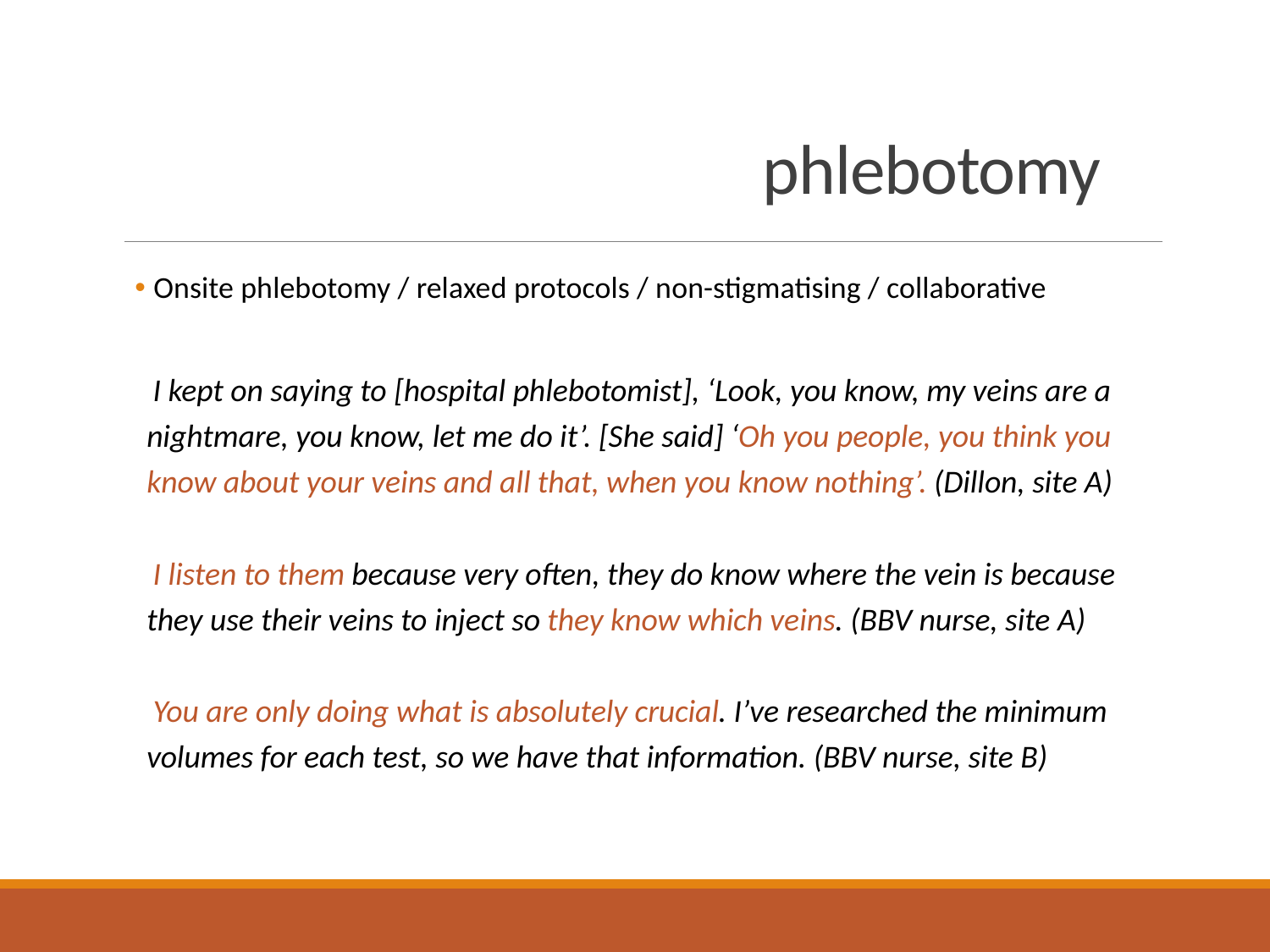

# phlebotomy
 Onsite phlebotomy / relaxed protocols / non-stigmatising / collaborative

I kept on saying to [hospital phlebotomist], ‘Look, you know, my veins are a nightmare, you know, let me do it’. [She said] ‘Oh you people, you think you know about your veins and all that, when you know nothing’. (Dillon, site A)

I listen to them because very often, they do know where the vein is because they use their veins to inject so they know which veins. (BBV nurse, site A)

You are only doing what is absolutely crucial. I’ve researched the minimum volumes for each test, so we have that information. (BBV nurse, site B)